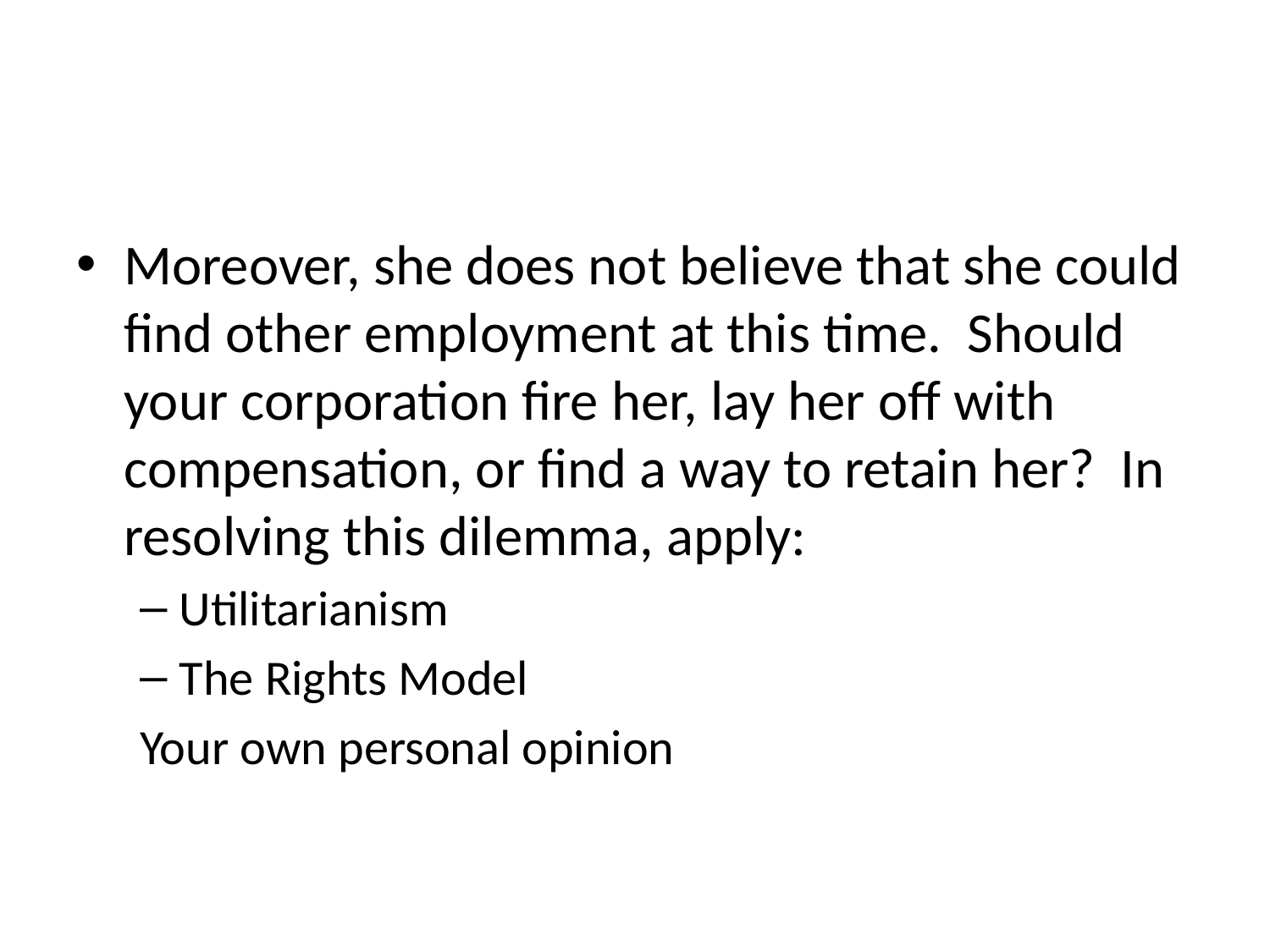

Moreover, she does not believe that she could find other employment at this time.  Should your corporation fire her, lay her off with compensation, or find a way to retain her?  In resolving this dilemma, apply:
Utilitarianism
The Rights Model
Your own personal opinion